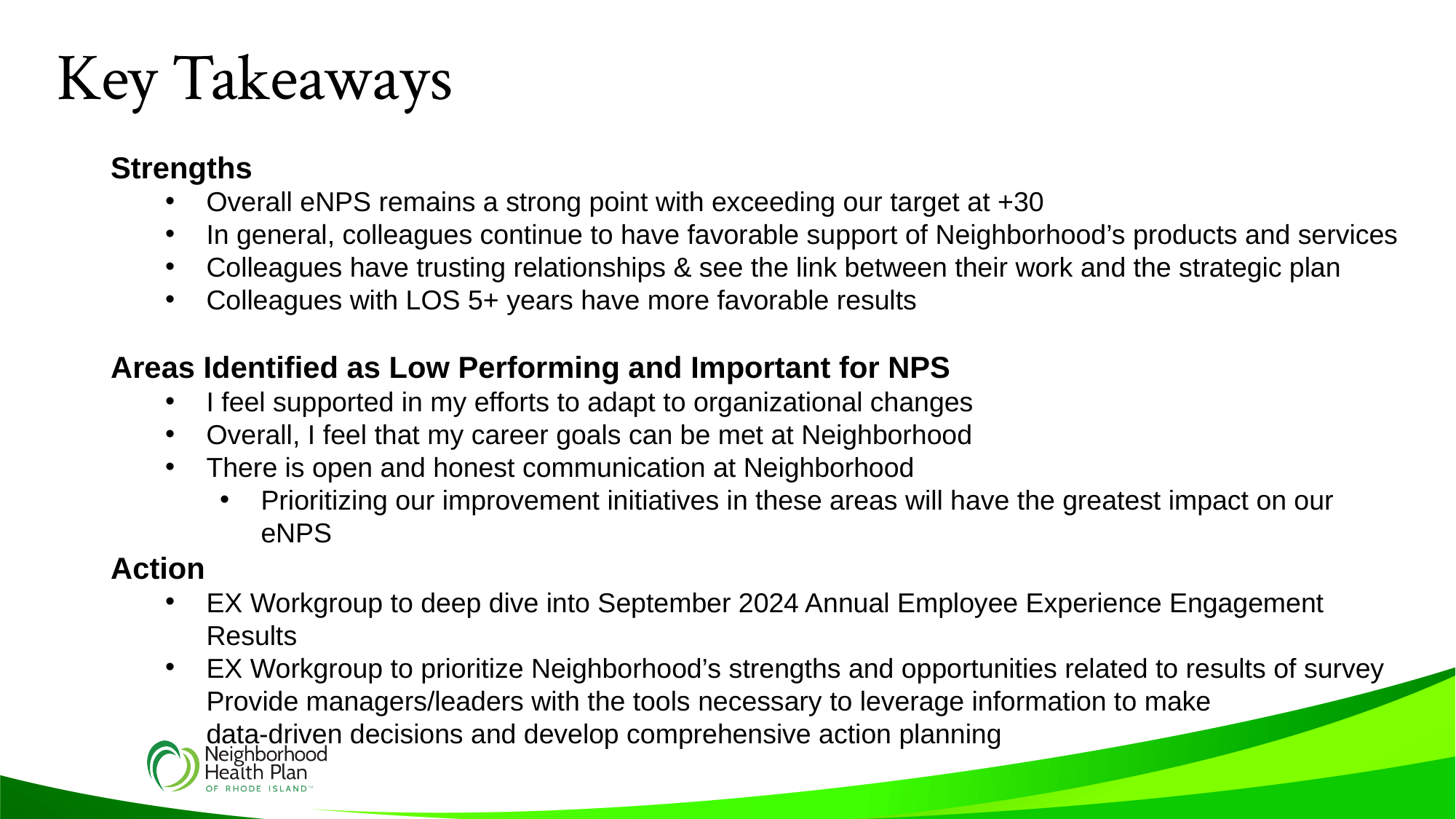

# Key Takeaways
Strengths
Overall eNPS remains a strong point with exceeding our target at +30
In general, colleagues continue to have favorable support of Neighborhood’s products and services
Colleagues have trusting relationships & see the link between their work and the strategic plan
Colleagues with LOS 5+ years have more favorable results
Areas Identified as Low Performing and Important for NPS
I feel supported in my efforts to adapt to organizational changes
Overall, I feel that my career goals can be met at Neighborhood
There is open and honest communication at Neighborhood
Prioritizing our improvement initiatives in these areas will have the greatest impact on our eNPS
Action
EX Workgroup to deep dive into September 2024 Annual Employee Experience Engagement Results
EX Workgroup to prioritize Neighborhood’s strengths and opportunities related to results of survey Provide managers/leaders with the tools necessary to leverage information to make
data-driven decisions and develop comprehensive action planning